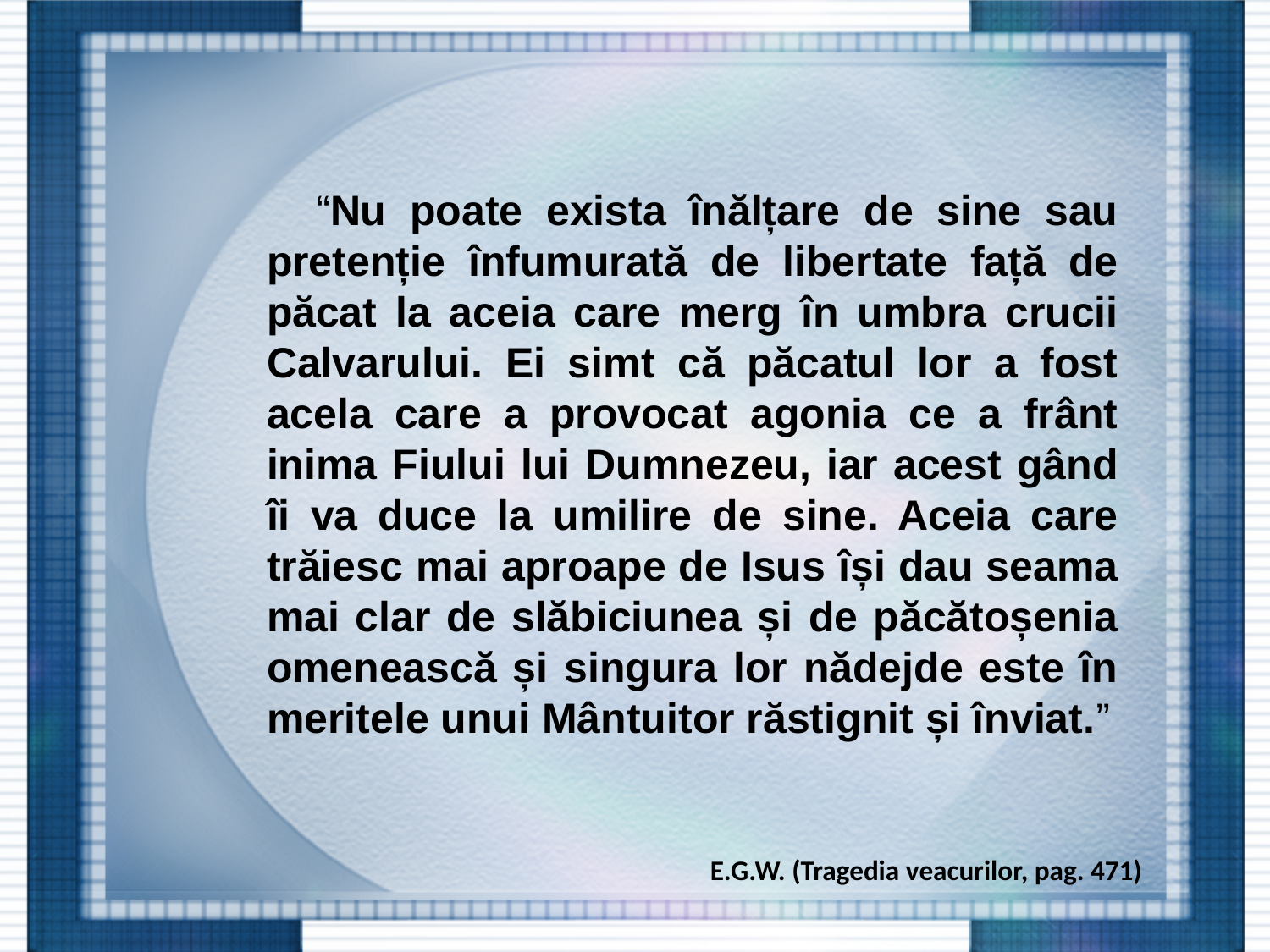

“Nu poate exista înălțare de sine sau pretenție înfumurată de libertate față de păcat la aceia care merg în umbra crucii Calvarului. Ei simt că păcatul lor a fost acela care a provocat agonia ce a frânt inima Fiului lui Dumnezeu, iar acest gând îi va duce la umilire de sine. Aceia care trăiesc mai aproape de Isus își dau seama mai clar de slăbiciunea și de păcătoșenia omenească și singura lor nădejde este în meritele unui Mântuitor răstignit și înviat.”
E.G.W. (Tragedia veacurilor, pag. 471)